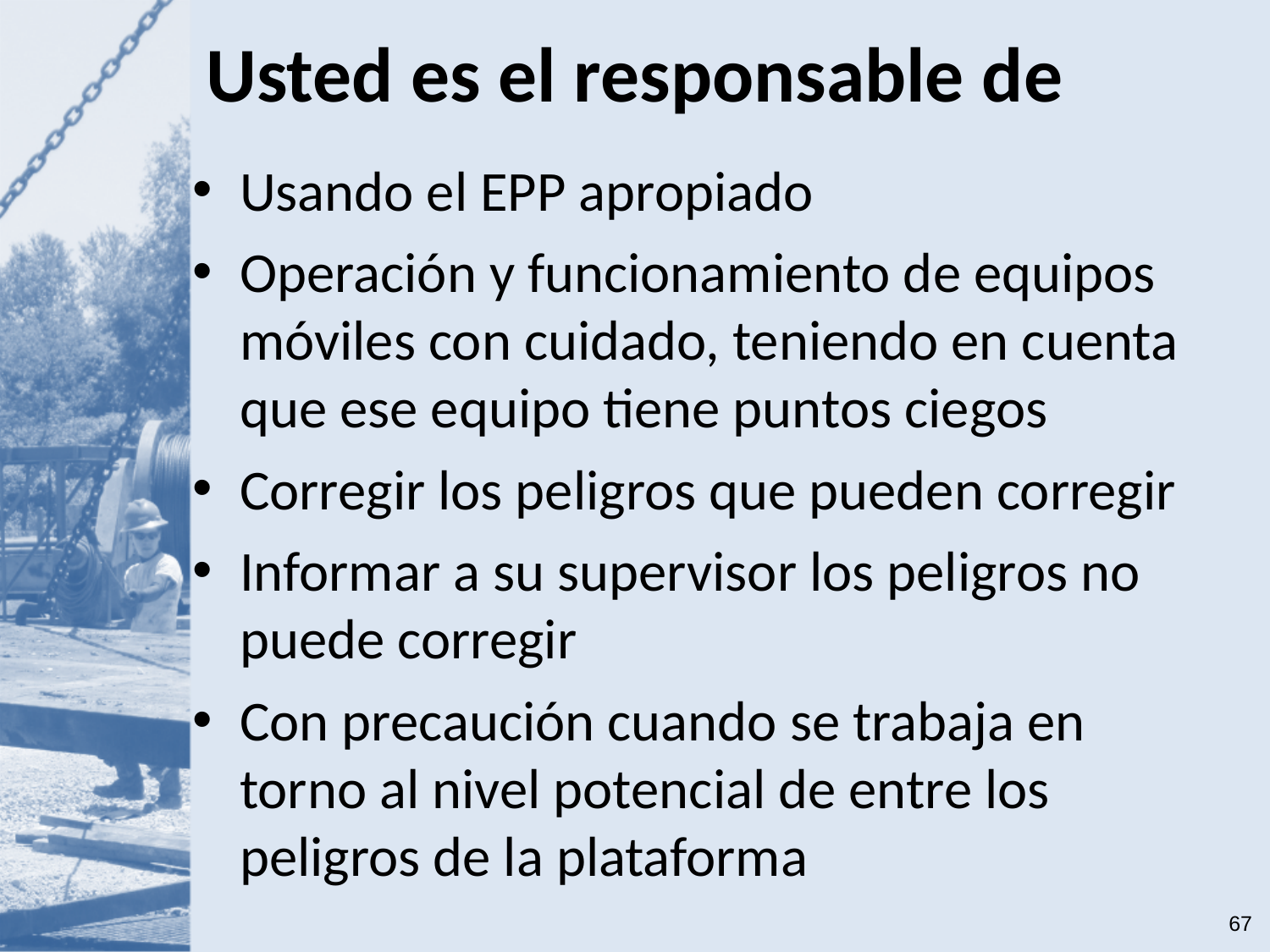

# Usted es el responsable de
Usando el EPP apropiado
Operación y funcionamiento de equipos móviles con cuidado, teniendo en cuenta que ese equipo tiene puntos ciegos
Corregir los peligros que pueden corregir
Informar a su supervisor los peligros no puede corregir
Con precaución cuando se trabaja en torno al nivel potencial de entre los peligros de la plataforma